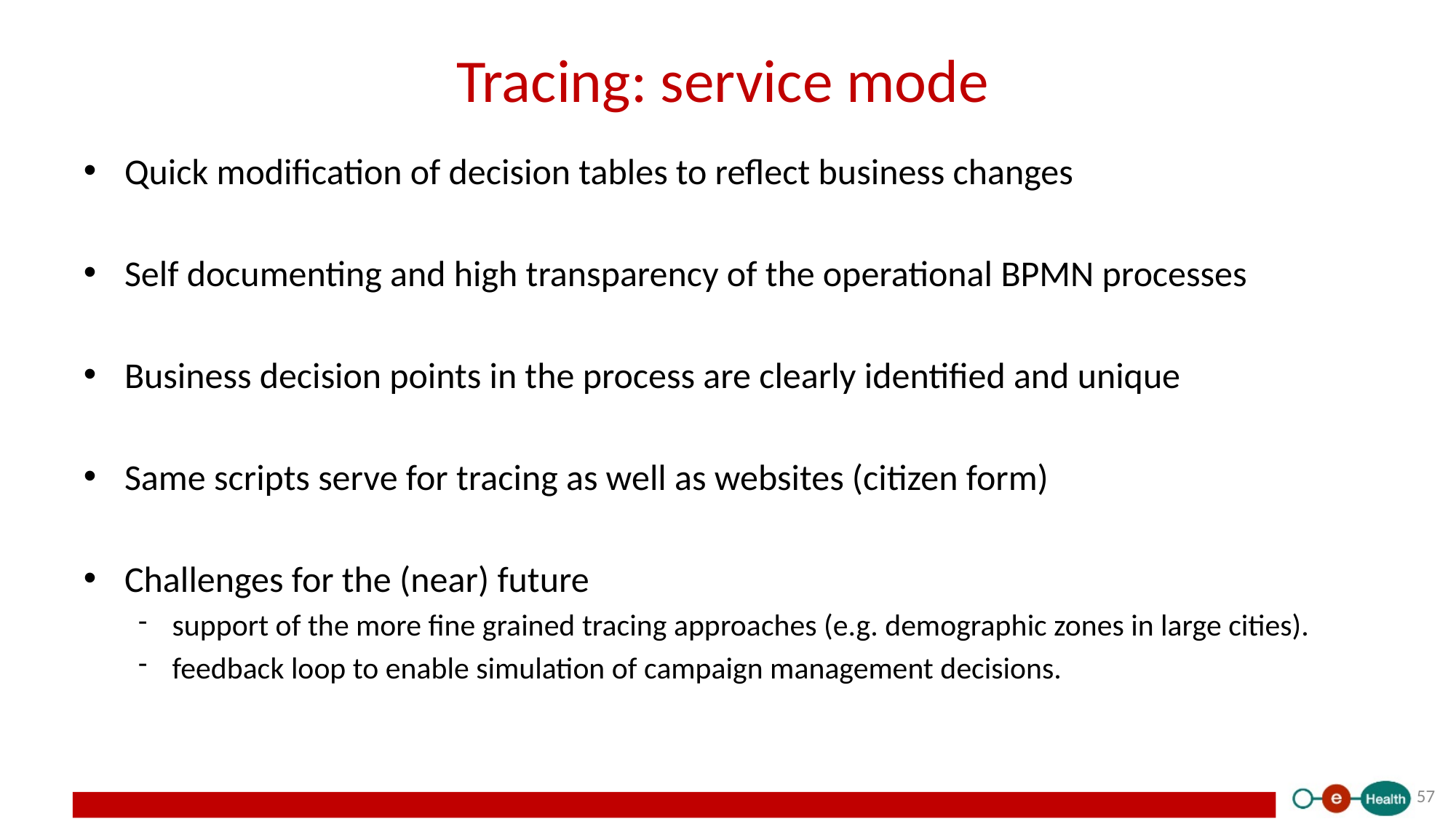

# Tracing: service mode
Quick modification of decision tables to reflect business changes

Self documenting and high transparency of the operational BPMN processes

Business decision points in the process are clearly identified and unique

Same scripts serve for tracing as well as websites (citizen form)

Challenges for the (near) future
support of the more fine grained tracing approaches (e.g. demographic zones in large cities).
feedback loop to enable simulation of campaign management decisions.